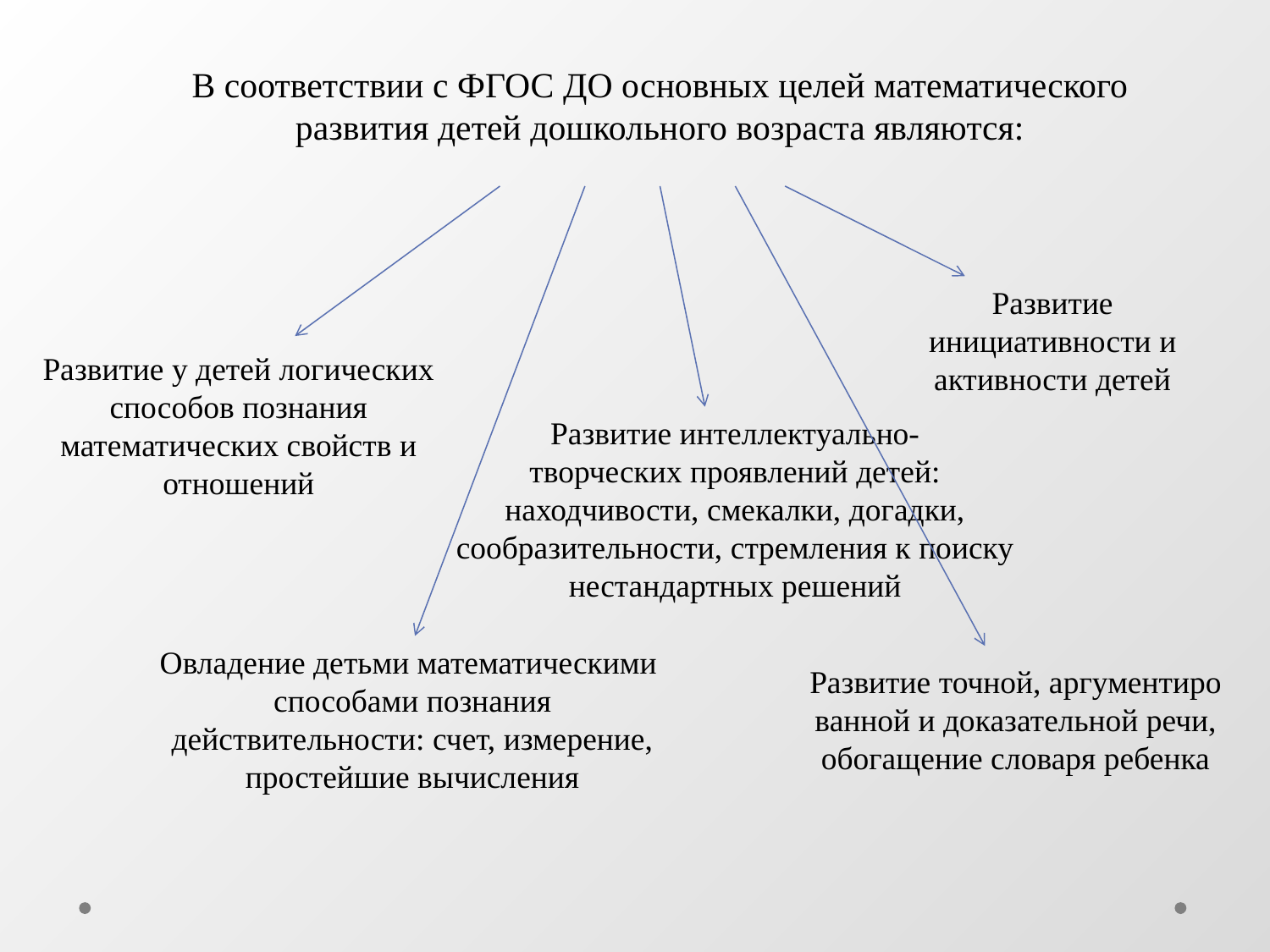

В соответствии с ФГОС ДО основных целей математического развития детей дошкольного возраста являются:
Развитие инициативности и активности детей
Развитие у детей логических способов познания математических свойств и отношений
Развитие интеллектуально-творческих проявлений детей: находчивости, смекалки, догадки, сообразительности, стремления к поиску нестандартных решений
Овладение детьми математическими способами познания действительности: счет, измерение, простейшие вычисления
Развитие точной, аргументированной и доказательной речи, обогащение словаря ребенка